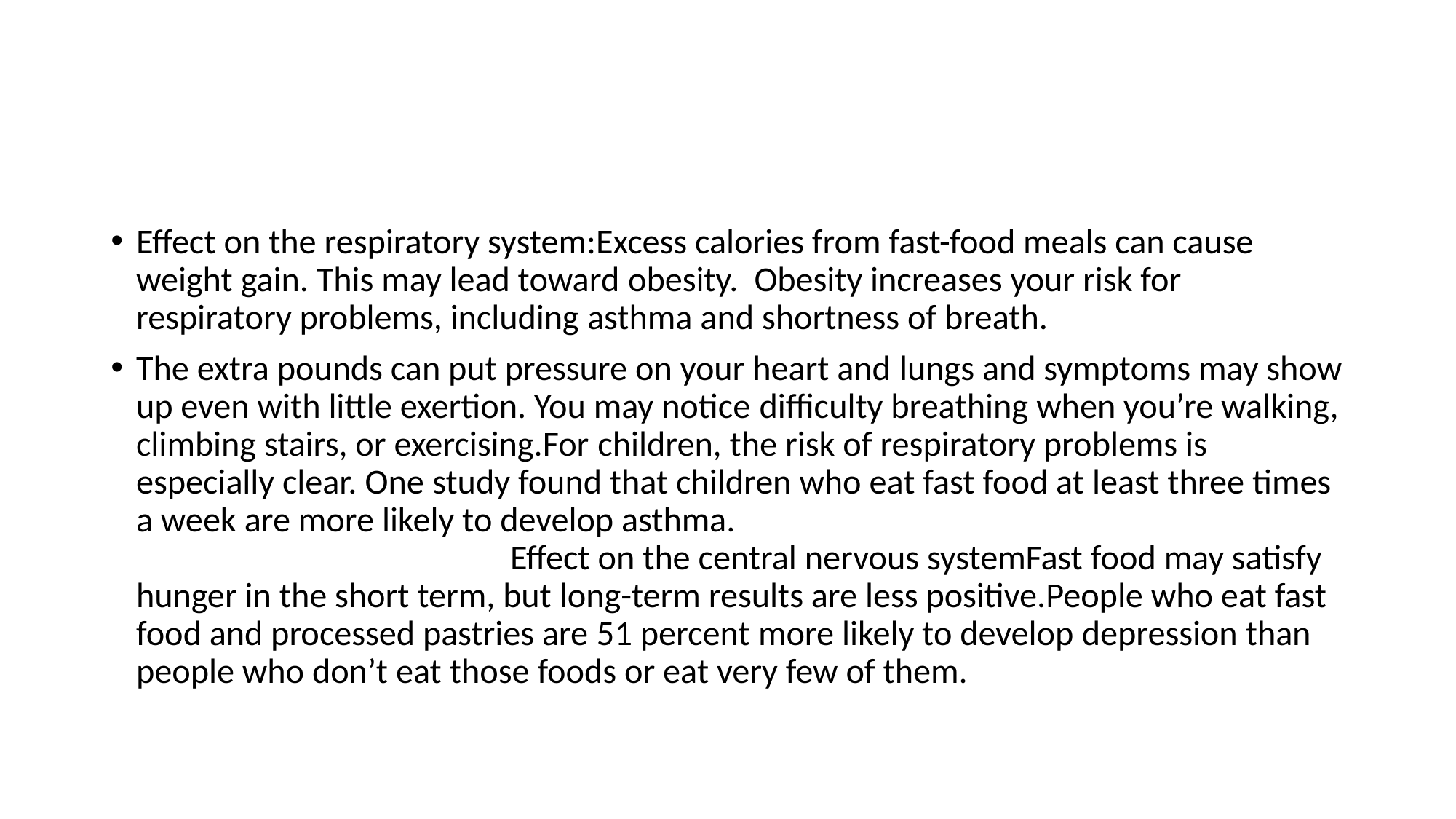

Effect on the respiratory system:Excess calories from fast-food meals can cause weight gain. This may lead toward obesity.  Obesity increases your risk for respiratory problems, including asthma and shortness of breath.
The extra pounds can put pressure on your heart and lungs and symptoms may show up even with little exertion. You may notice difficulty breathing when you’re walking, climbing stairs, or exercising.For children, the risk of respiratory problems is especially clear. One study found that children who eat fast food at least three times a week are more likely to develop asthma.                                                                                                                           Effect on the central nervous systemFast food may satisfy hunger in the short term, but long-term results are less positive.People who eat fast food and processed pastries are 51 percent more likely to develop depression than people who don’t eat those foods or eat very few of them.